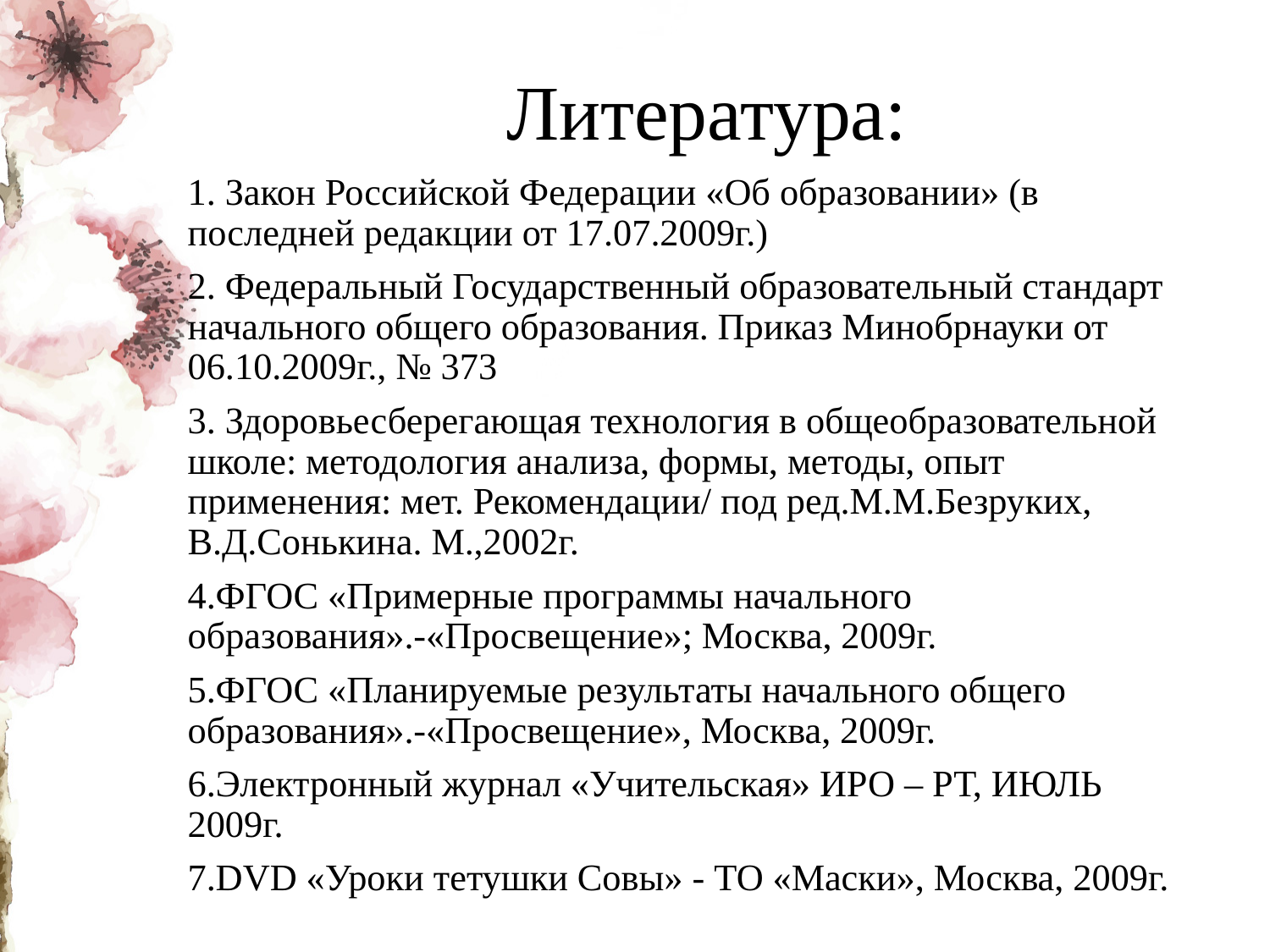

# Литература:
1. Закон Российской Федерации «Об образовании» (в последней редакции от 17.07.2009г.)
2. Федеральный Государственный образовательный стандарт начального общего образования. Приказ Минобрнауки от 06.10.2009г., № 373
3. Здоровьесберегающая технология в общеобразовательной школе: методология анализа, формы, методы, опыт применения: мет. Рекомендации/ под ред.М.М.Безруких, В.Д.Сонькина. М.,2002г.
4.ФГОС «Примерные программы начального образования».-«Просвещение»; Москва, 2009г.
5.ФГОС «Планируемые результаты начального общего образования».-«Просвещение», Москва, 2009г.
6.Электронный журнал «Учительская» ИРО – РТ, ИЮЛЬ 2009г.
7.DVD «Уроки тетушки Совы» - ТО «Маски», Москва, 2009г.